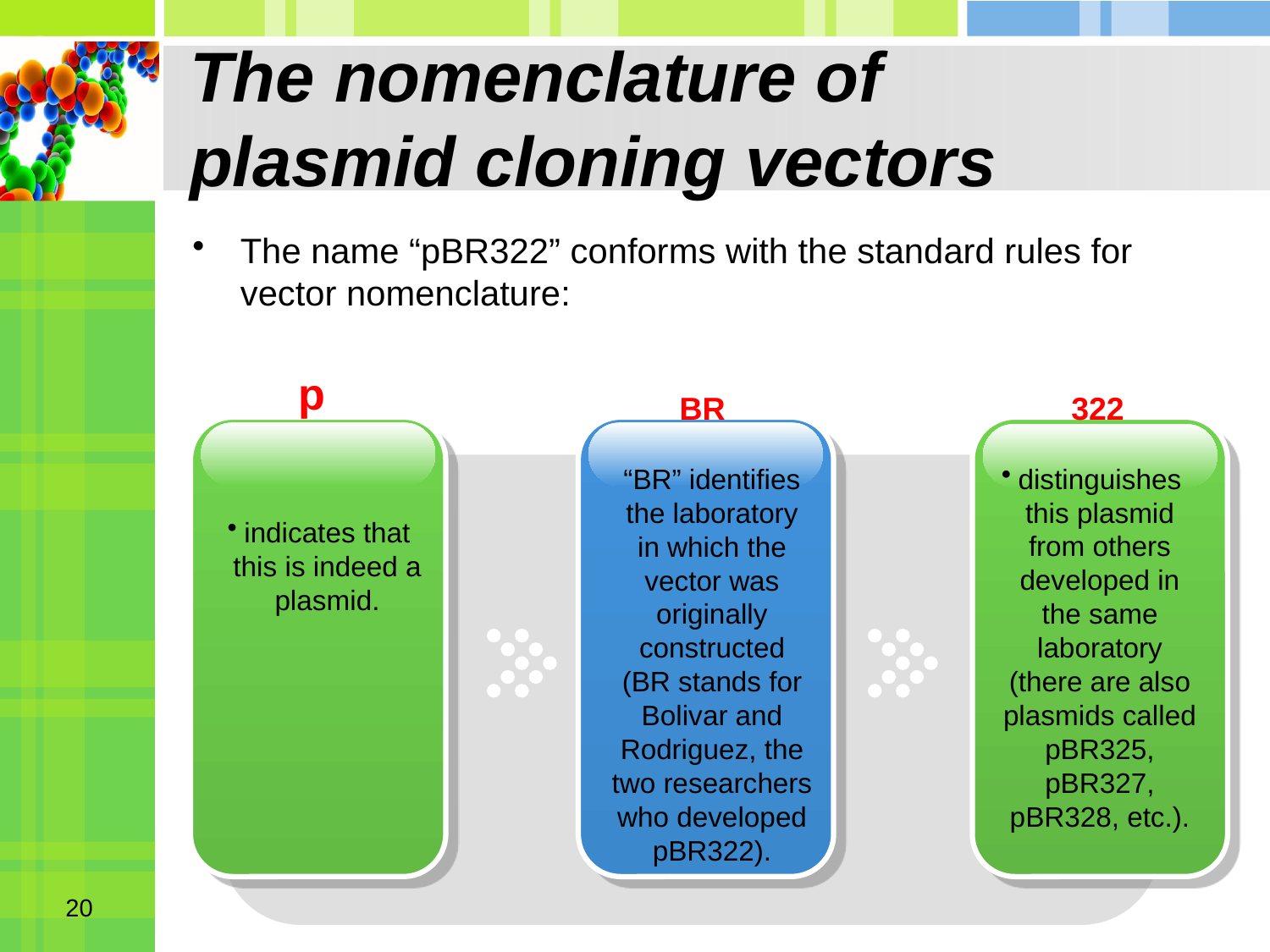

# The nomenclature of plasmid cloning vectors
The name “pBR322” conforms with the standard rules for vector nomenclature:
p
BR
322

distinguishes this plasmid from others developed in the same laboratory (there are also plasmids called pBR325, pBR327, pBR328, etc.).
“BR” identifies the laboratory in which the vector was originally constructed (BR stands for Bolivar and Rodriguez, the two researchers who developed pBR322).
indicates that this is indeed a plasmid.

20